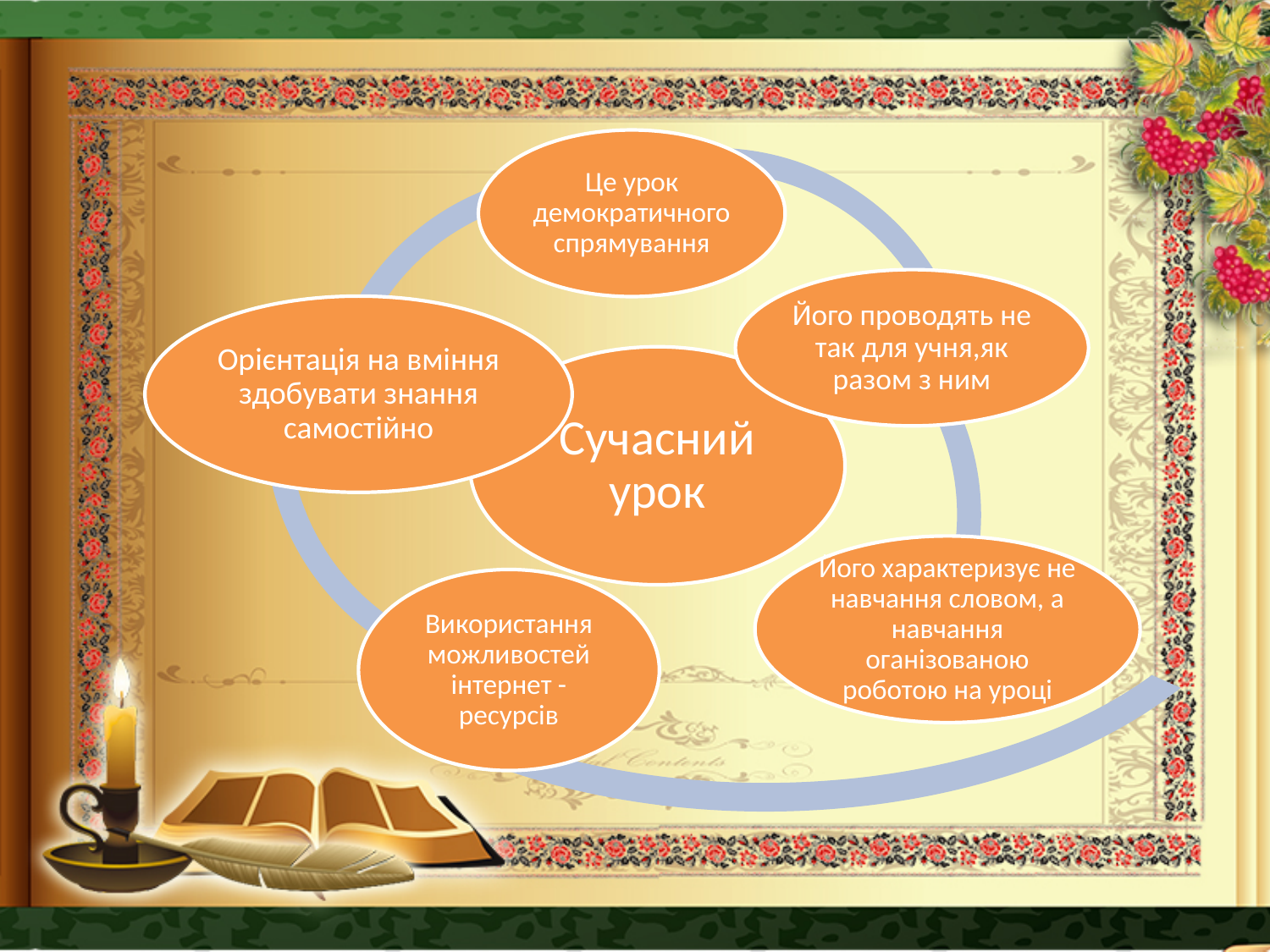

Сучасний урок
Це урок демократичного спрямування
Його проводять не так для учня,як разом з ним
Його характеризує не навчання словом, а навчання оганізованою роботою на уроці
Використання можливостей інтернет - ресурсів
Орієнтація на вміння здобувати знання самостійно